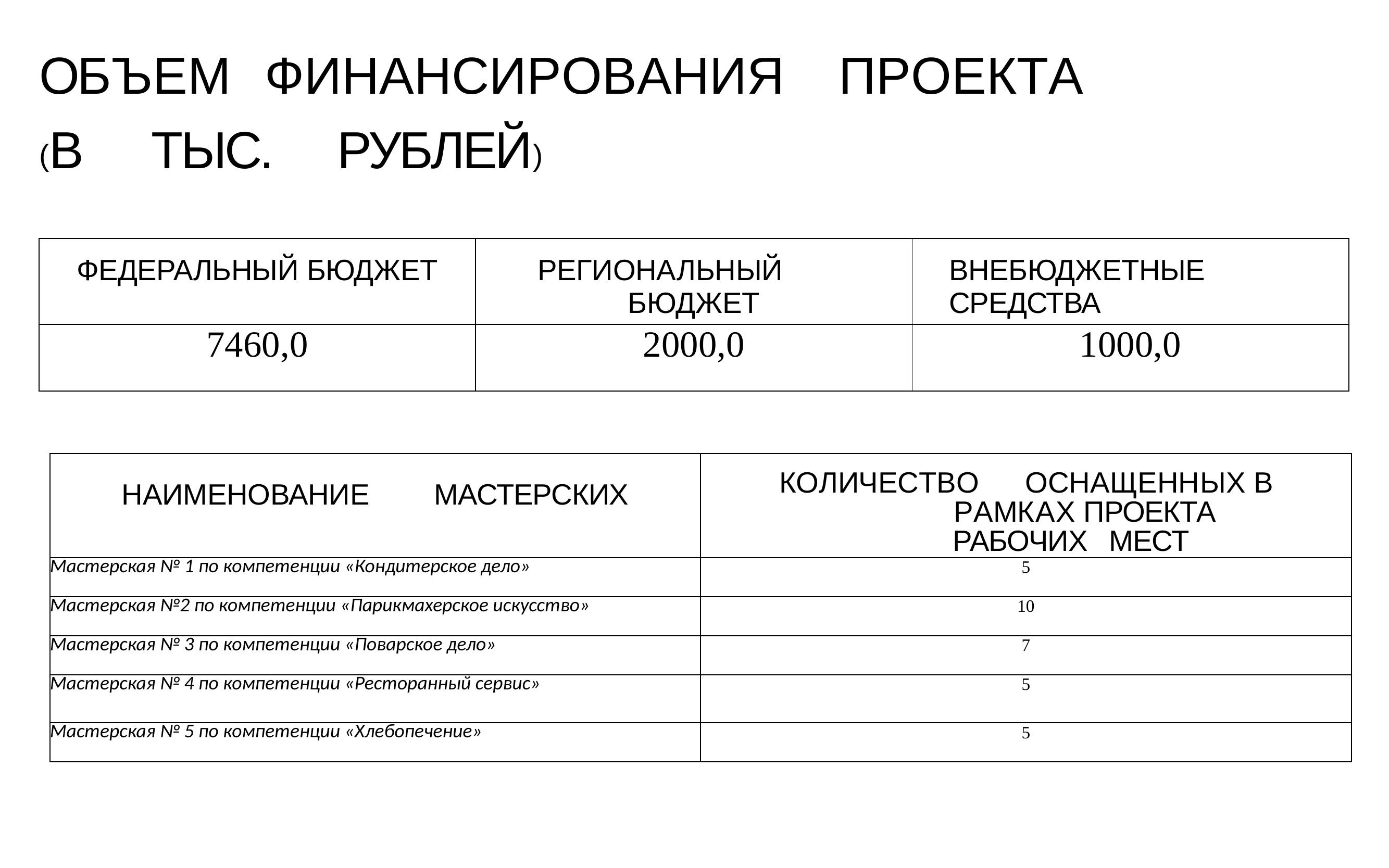

# ОБЪЕМ	ФИНАНСИРОВАНИЯ	ПРОЕКТА  (В	ТЫС.	РУБЛЕЙ)
| ФЕДЕРАЛЬНЫЙ БЮДЖЕТ | РЕГИОНАЛЬНЫЙ БЮДЖЕТ | ВНЕБЮДЖЕТНЫЕ СРЕДСТВА |
| --- | --- | --- |
| 7460,0 | 2000,0 | 1000,0 |
| НАИМЕНОВАНИЕ МАСТЕРСКИХ | КОЛИЧЕСТВО ОСНАЩЕННЫХ В РАМКАХ ПРОЕКТА РАБОЧИХ МЕСТ |
| --- | --- |
| Мастерская № 1 по компетенции «Кондитерское дело» | 5 |
| Мастерская №2 по компетенции «Парикмахерское искусство» | 10 |
| Мастерская № 3 по компетенции «Поварское дело» | 7 |
| Мастерская № 4 по компетенции «Ресторанный сервис» | 5 |
| Мастерская № 5 по компетенции «Хлебопечение» | 5 |